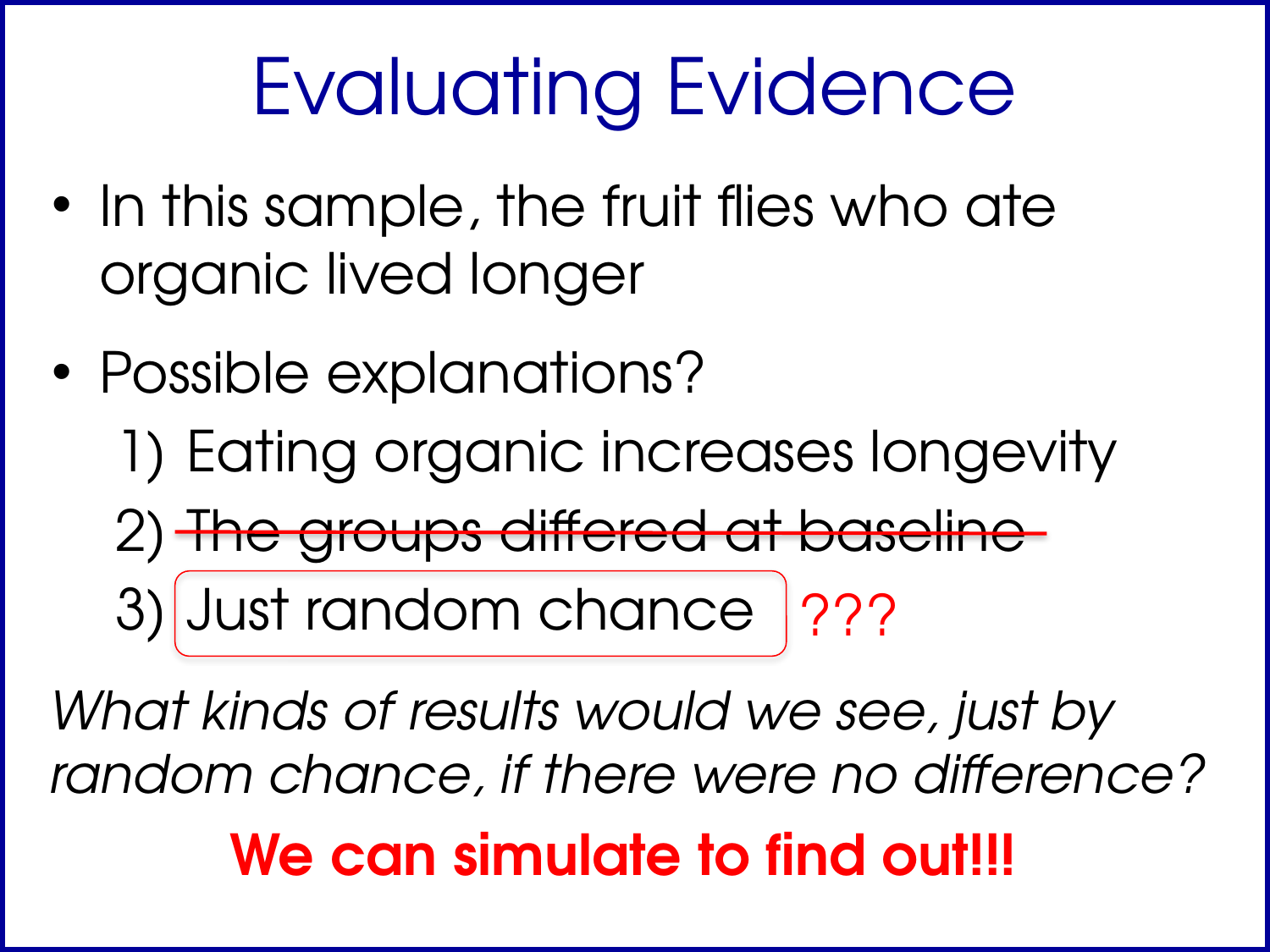

# Evaluating Evidence
In this sample, the fruit flies who ate organic lived longer
Possible explanations?
Eating organic increases longevity
The groups differed at baseline
Just random chance

???
What kinds of results would we see, just by random chance, if there were no difference?
We can simulate to find out!!!